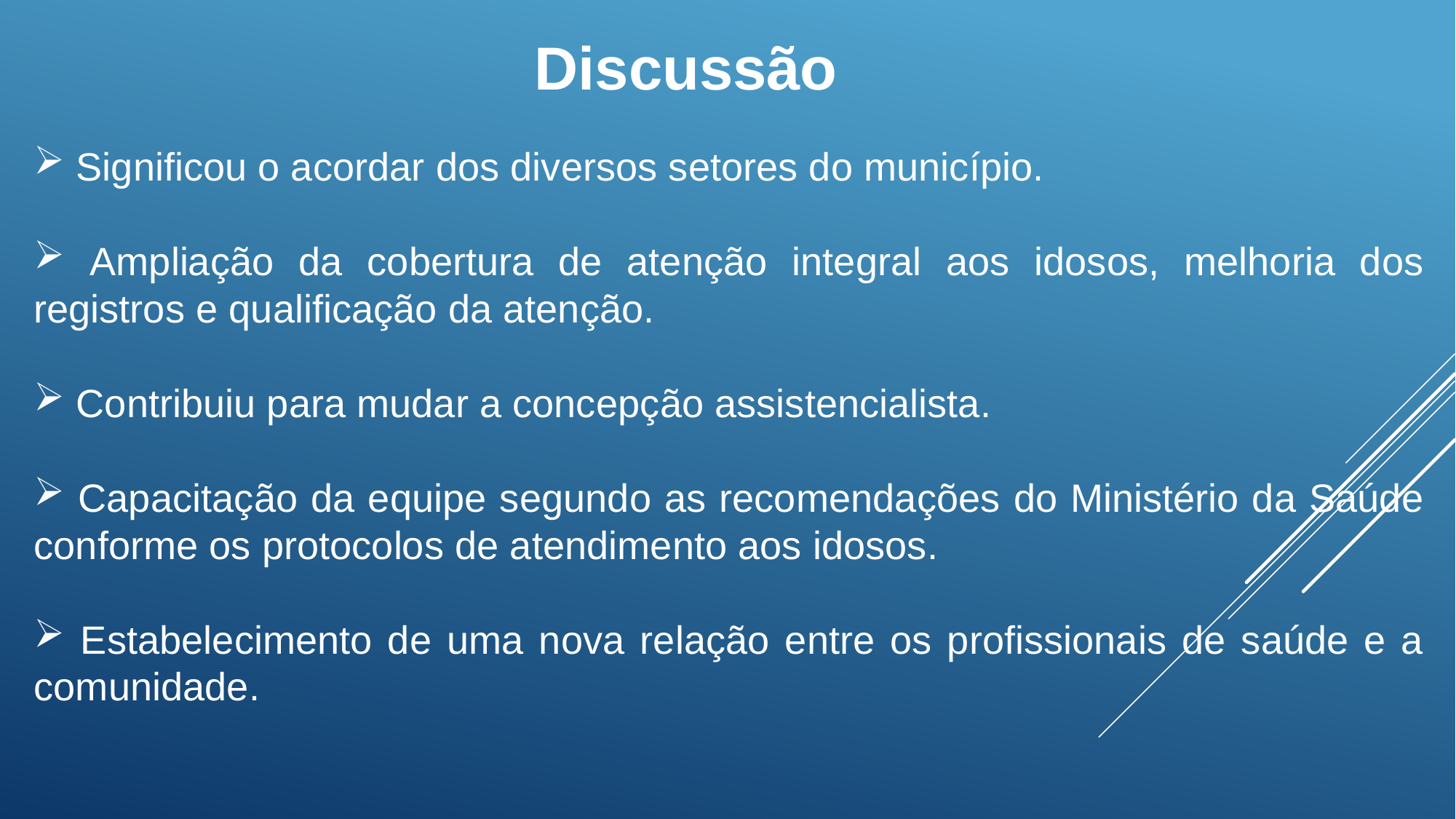

Discussão
 Significou o acordar dos diversos setores do município.

 Ampliação da cobertura de atenção integral aos idosos, melhoria dos registros e qualificação da atenção.

 Contribuiu para mudar a concepção assistencialista.

 Capacitação da equipe segundo as recomendações do Ministério da Saúde conforme os protocolos de atendimento aos idosos.

 Estabelecimento de uma nova relação entre os profissionais de saúde e a comunidade.